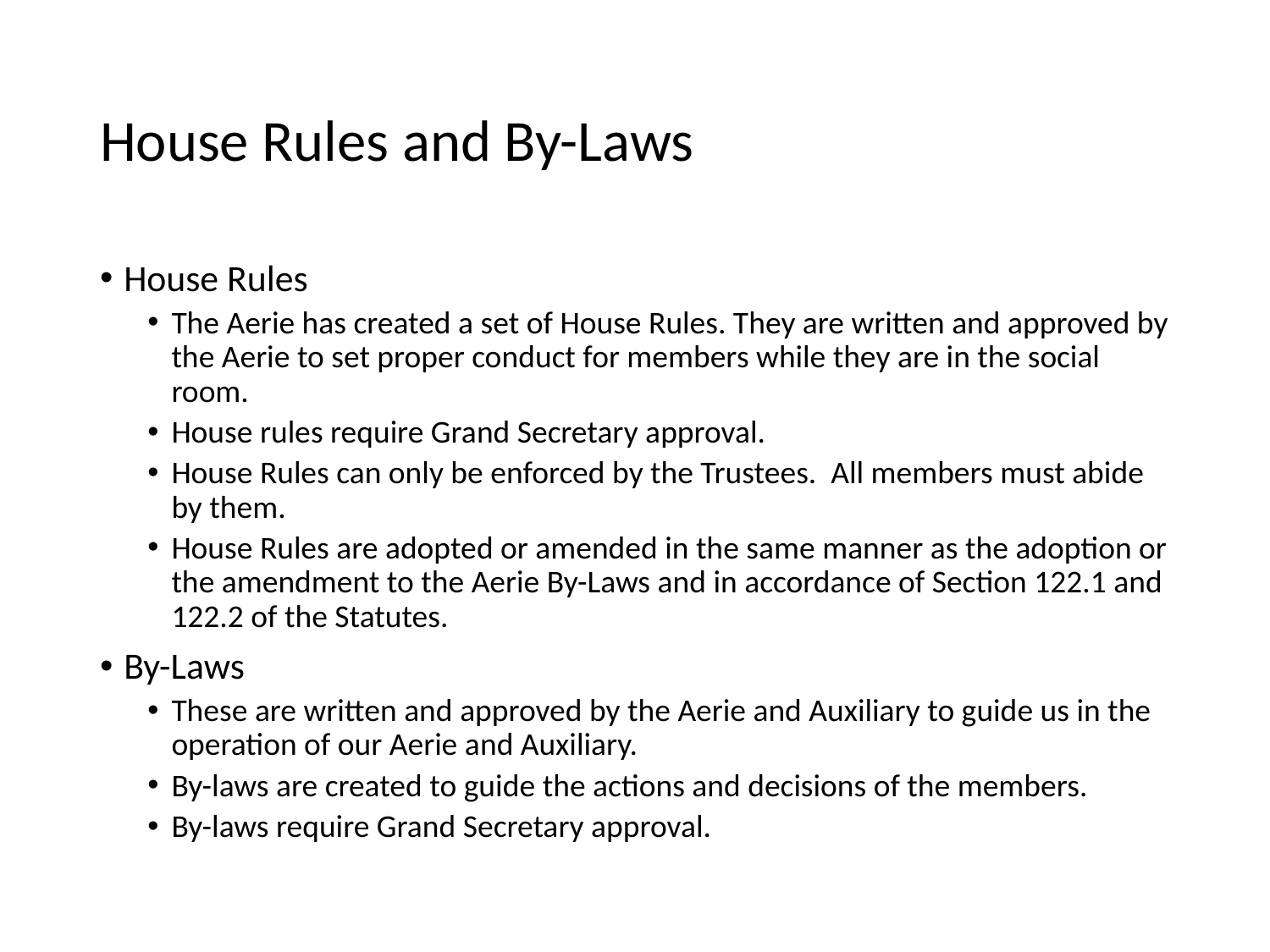

# House Rules and By-Laws
House Rules
The Aerie has created a set of House Rules. They are written and approved by the Aerie to set proper conduct for members while they are in the social room.
House rules require Grand Secretary approval.
House Rules can only be enforced by the Trustees.  All members must abide by them.
House Rules are adopted or amended in the same manner as the adoption or the amendment to the Aerie By-Laws and in accordance of Section 122.1 and 122.2 of the Statutes.
By-Laws
These are written and approved by the Aerie and Auxiliary to guide us in the operation of our Aerie and Auxiliary.
By-laws are created to guide the actions and decisions of the members.
By-laws require Grand Secretary approval.